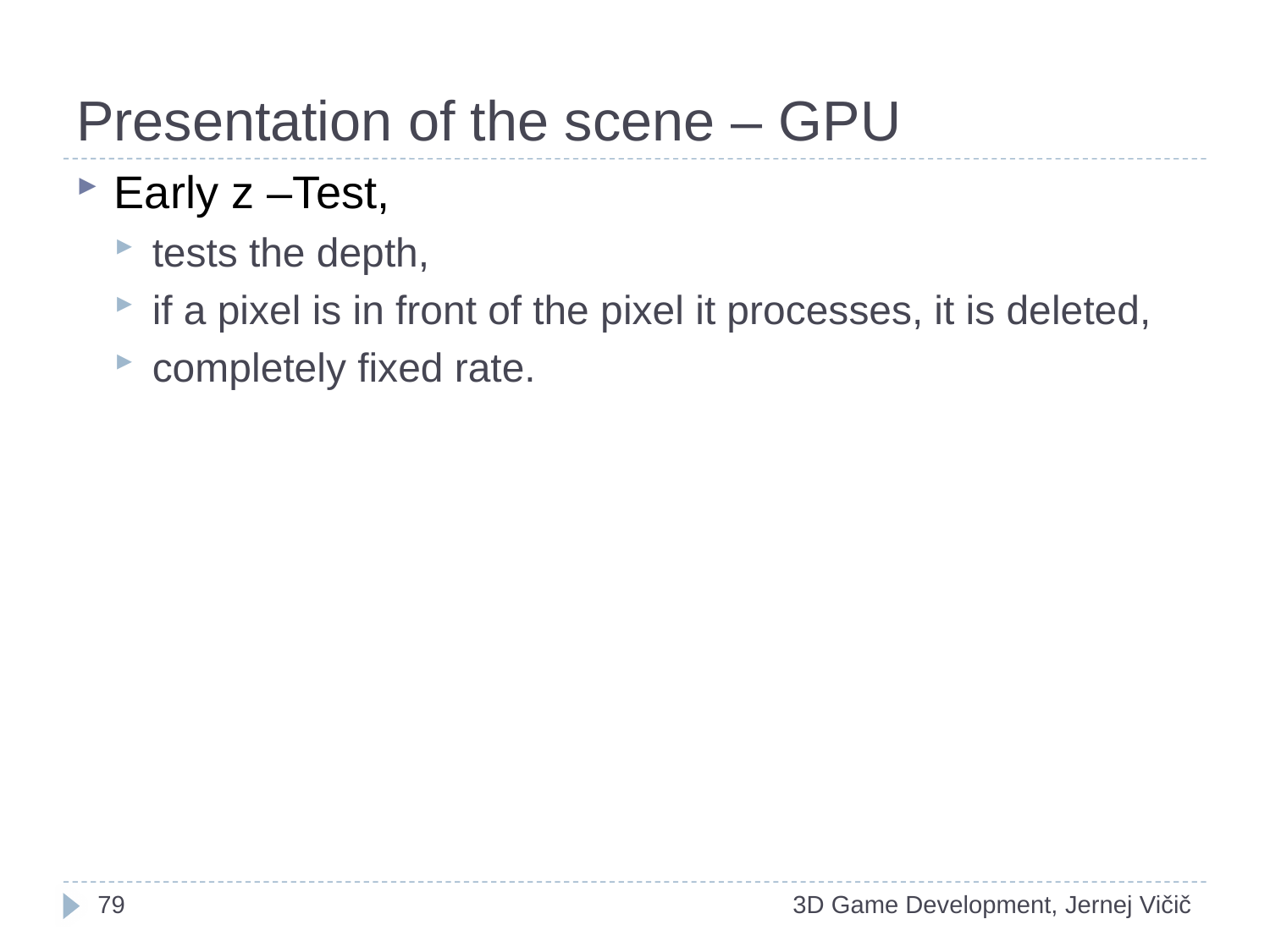

# Presentation of the scene – GPU
Early z –Test,
tests the depth,
if a pixel is in front of the pixel it processes, it is deleted,
completely fixed rate.

79
3D Game Development, Jernej Vičič